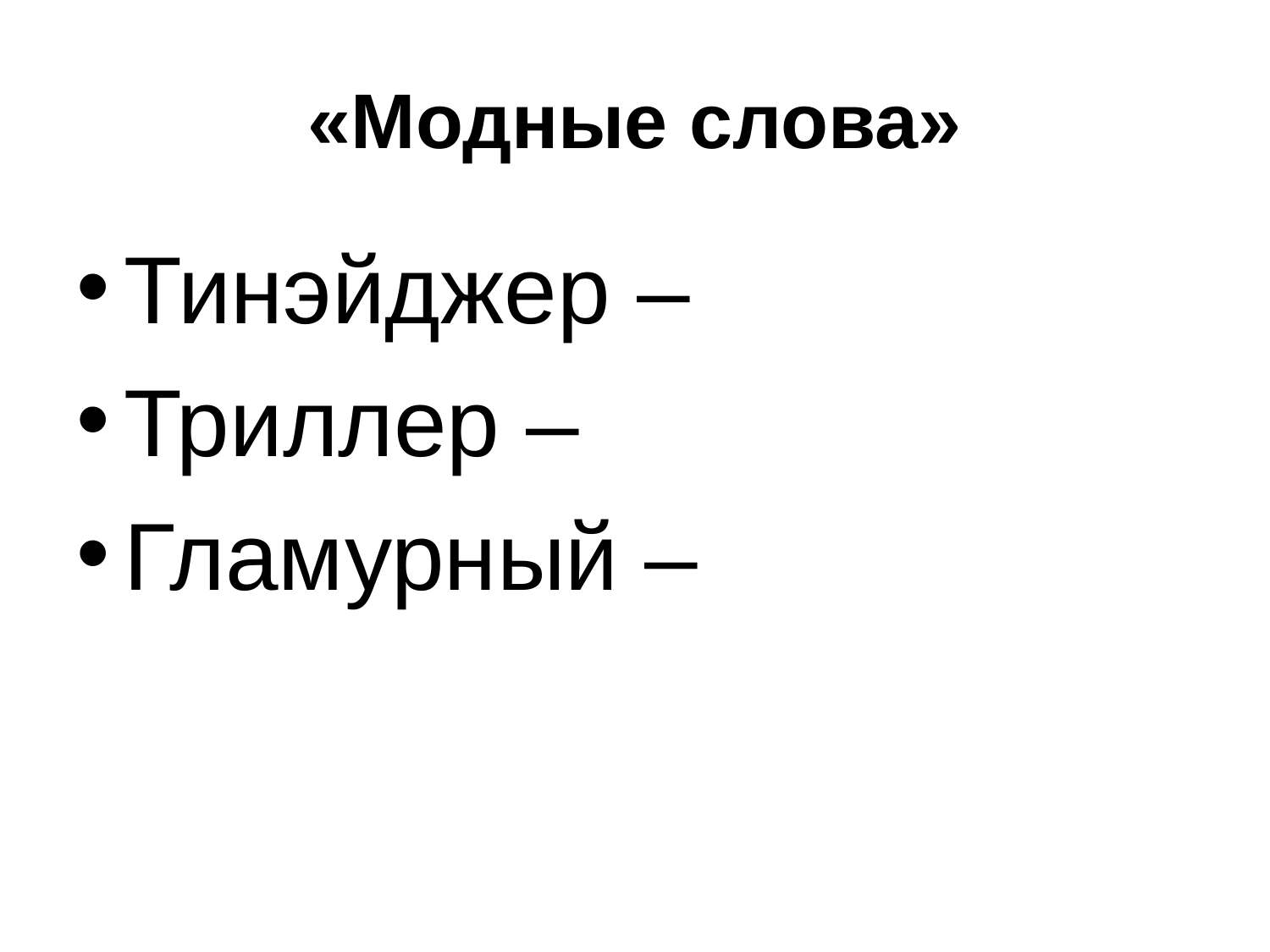

# «Модные слова»
Тинэйджер –
Триллер –
Гламурный –